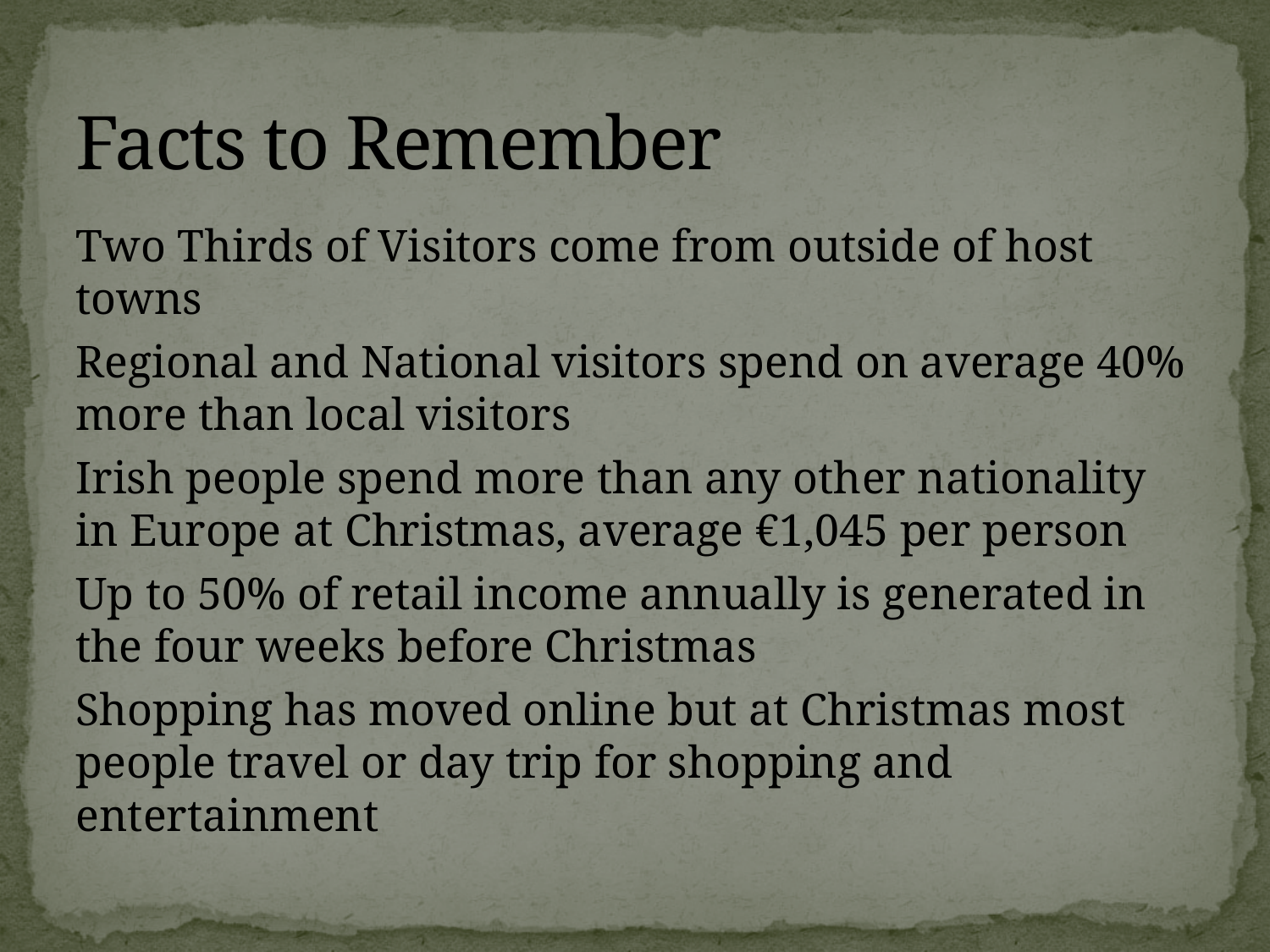

# Facts to Remember
Two Thirds of Visitors come from outside of host towns
Regional and National visitors spend on average 40% more than local visitors
Irish people spend more than any other nationality in Europe at Christmas, average €1,045 per person
Up to 50% of retail income annually is generated in the four weeks before Christmas
Shopping has moved online but at Christmas most people travel or day trip for shopping and entertainment